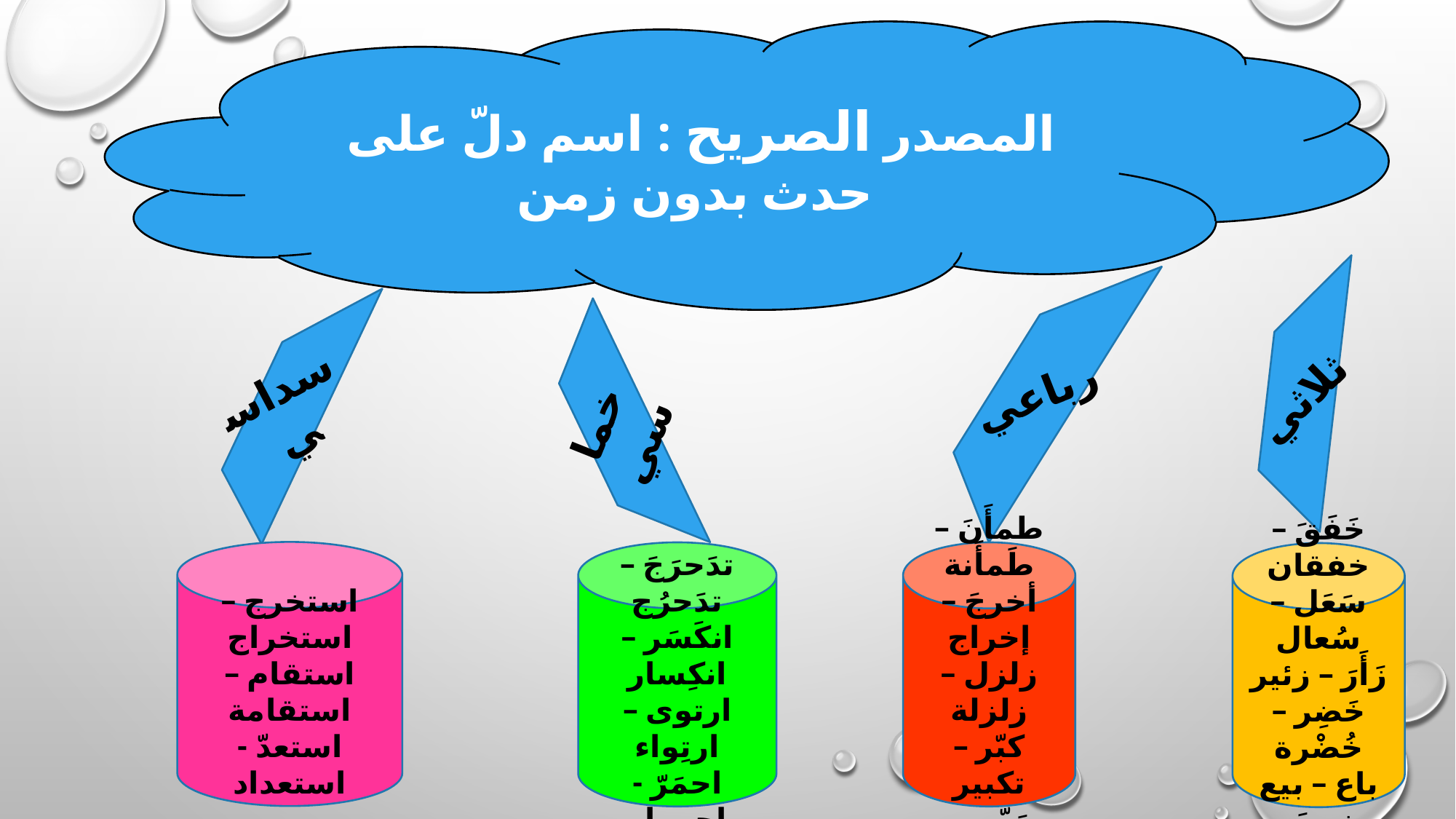

المصدر الصريح : اسم دلّ على حدث بدون زمن
ثلاثي
رباعي
خماسي
سداسي
استخرج – استخراج
استقام – استقامة
استعدّ - استعداد
تدَحرَجَ – تدَحرُج
انكَسَر – انكِسار
ارتوى – ارتِواء
احمَرّ - احمِرار
طمأَنَ – طَمأَنة
أخرجَ – إخراج
زلزل – زلزلة
كبّر – تكبير
رَبّى - تربية
خَفَقَ – خفقان
سَعَل – سُعال
زَأَرَ – زئير
خَضِر – خُضْرة
باع – بيع
ضربَ - ضَرْب